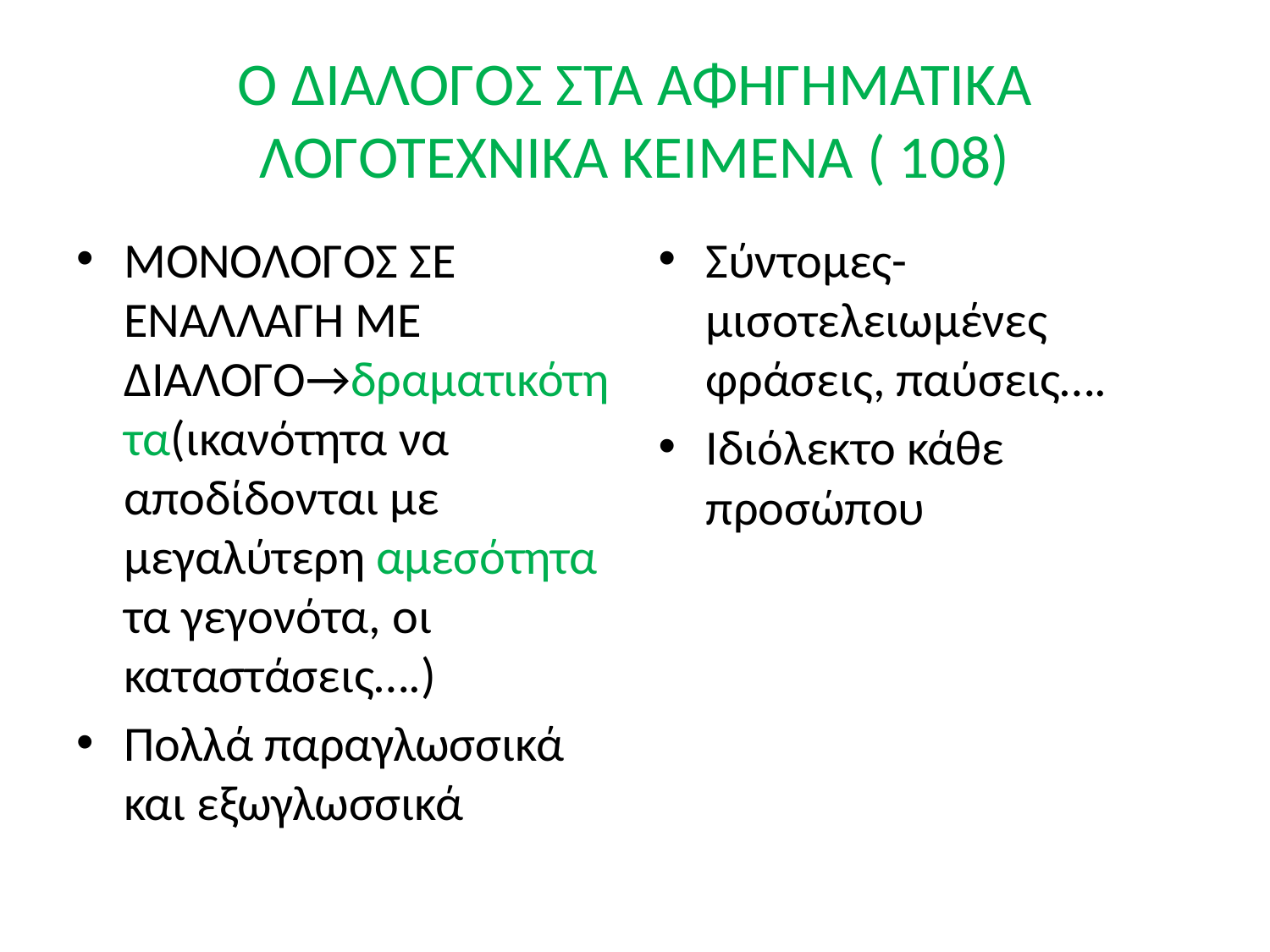

# Ο ΔΙΑΛΟΓΟΣ ΣΤΑ ΑΦΗΓΗΜΑΤΙΚΑ ΛΟΓΟΤΕΧΝΙΚΑ ΚΕΙΜΕΝΑ ( 108)
ΜΟΝΟΛΟΓΟΣ ΣΕ ΕΝΑΛΛΑΓΗ ΜΕ ΔΙΑΛΟΓΟ→δραματικότητα(ικανότητα να αποδίδονται με μεγαλύτερη αμεσότητα τα γεγονότα, οι καταστάσεις….)
Πολλά παραγλωσσικά και εξωγλωσσικά

Σύντομες-μισοτελειωμένες φράσεις, παύσεις….
Ιδιόλεκτο κάθε προσώπου